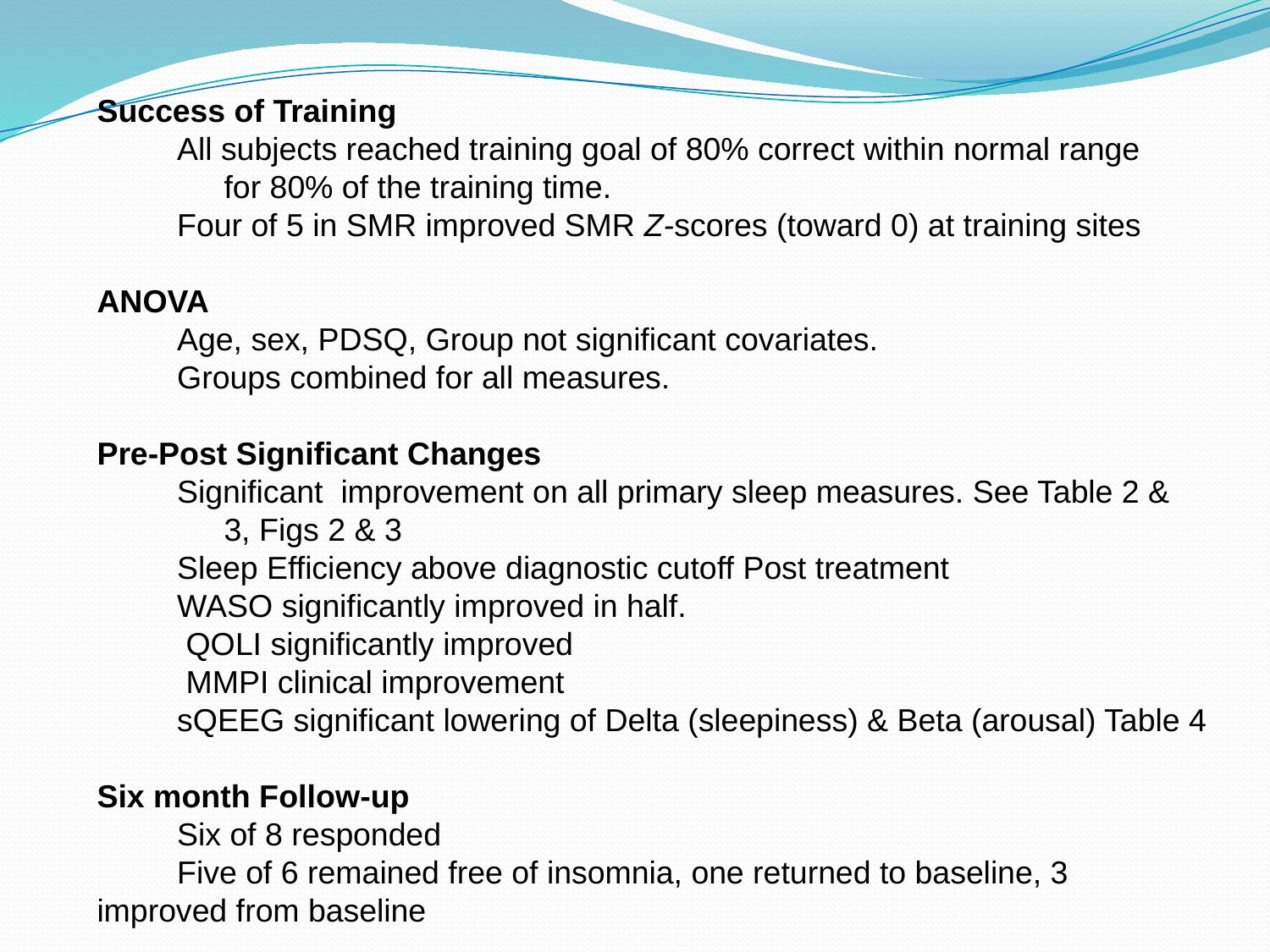

Success of Training
         All subjects reached training goal of 80% correct within normal range 	for 80% of the training time.
         Four of 5 in SMR improved SMR Z-scores (toward 0) at training sites

ANOVA
         Age, sex, PDSQ, Group not significant covariates.
         Groups combined for all measures.

Pre-Post Significant Changes
         Significant  improvement on all primary sleep measures. See Table 2 &     	3, Figs 2 & 3
         Sleep Efficiency above diagnostic cutoff Post treatment
         WASO significantly improved in half.
          QOLI significantly improved
          MMPI clinical improvement
         sQEEG significant lowering of Delta (sleepiness) & Beta (arousal) Table 4

Six month Follow-up
         Six of 8 responded
         Five of 6 remained free of insomnia, one returned to baseline, 3 	improved from baseline